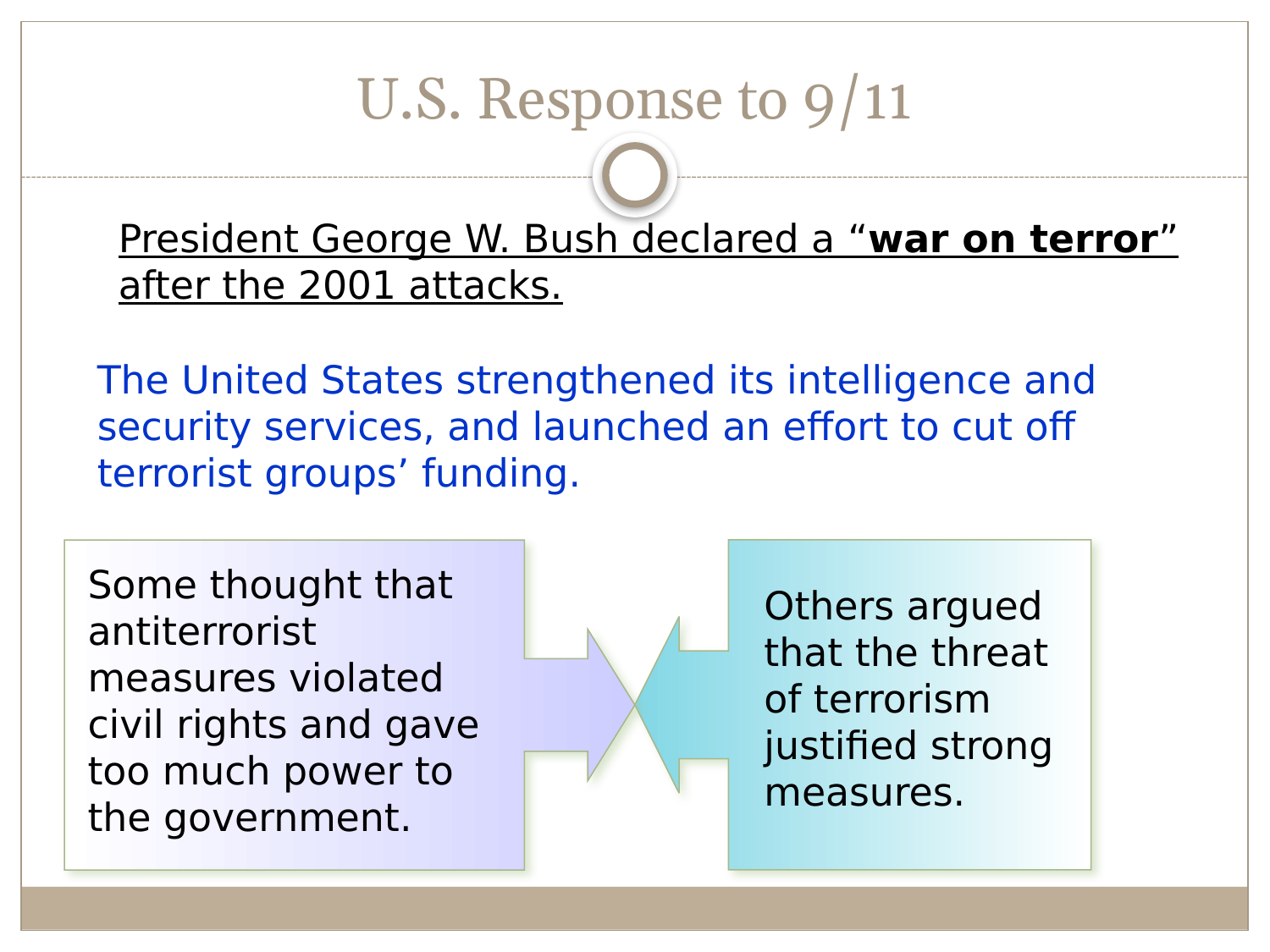

# U.S. Response to 9/11
President George W. Bush declared a “war on terror” after the 2001 attacks.
The United States strengthened its intelligence and security services, and launched an effort to cut off terrorist groups’ funding.

Others argued that the threat of terrorism justified strong measures.

Some thought that antiterrorist measures violated civil rights and gave too much power to the government.